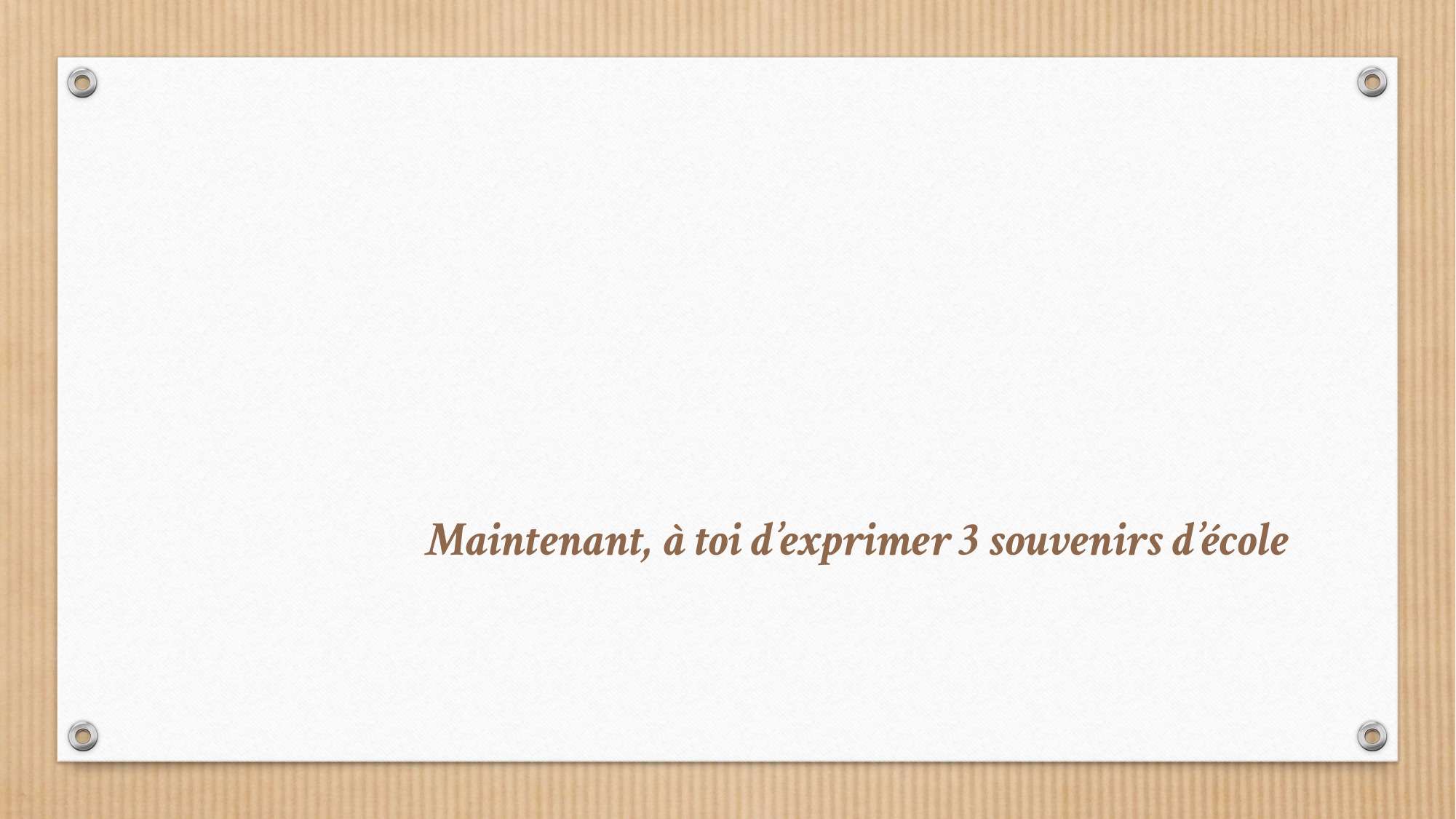

# Maintenant, à toi d’exprimer 3 souvenirs d’école